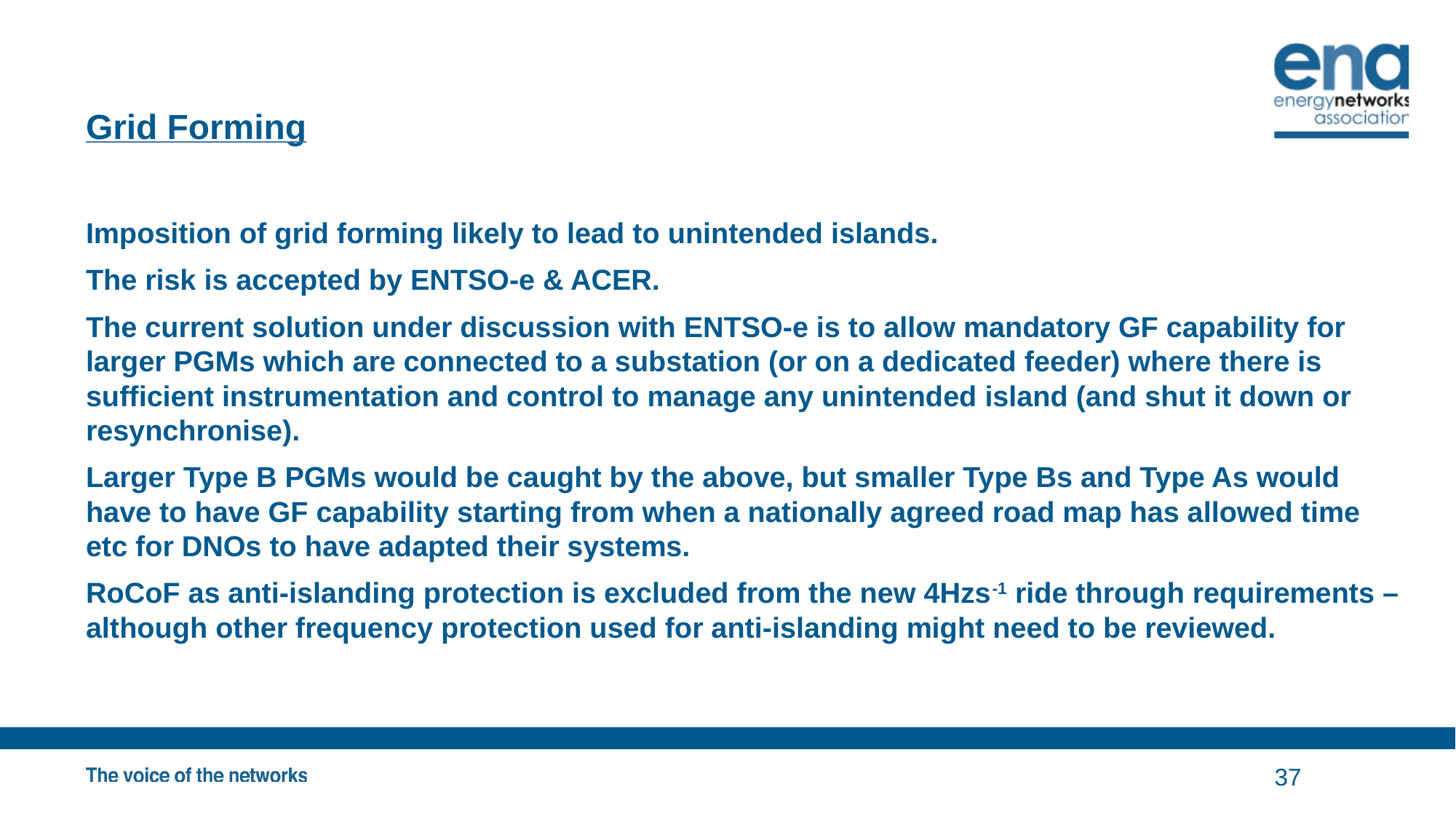

# Grid Forming
Imposition of grid forming likely to lead to unintended islands.
The risk is accepted by ENTSO-e & ACER.
The current solution under discussion with ENTSO-e is to allow mandatory GF capability for larger PGMs which are connected to a substation (or on a dedicated feeder) where there is sufficient instrumentation and control to manage any unintended island (and shut it down or resynchronise).
Larger Type B PGMs would be caught by the above, but smaller Type Bs and Type As would have to have GF capability starting from when a nationally agreed road map has allowed time etc for DNOs to have adapted their systems.
RoCoF as anti-islanding protection is excluded from the new 4Hzs-1 ride through requirements – although other frequency protection used for anti-islanding might need to be reviewed.

37